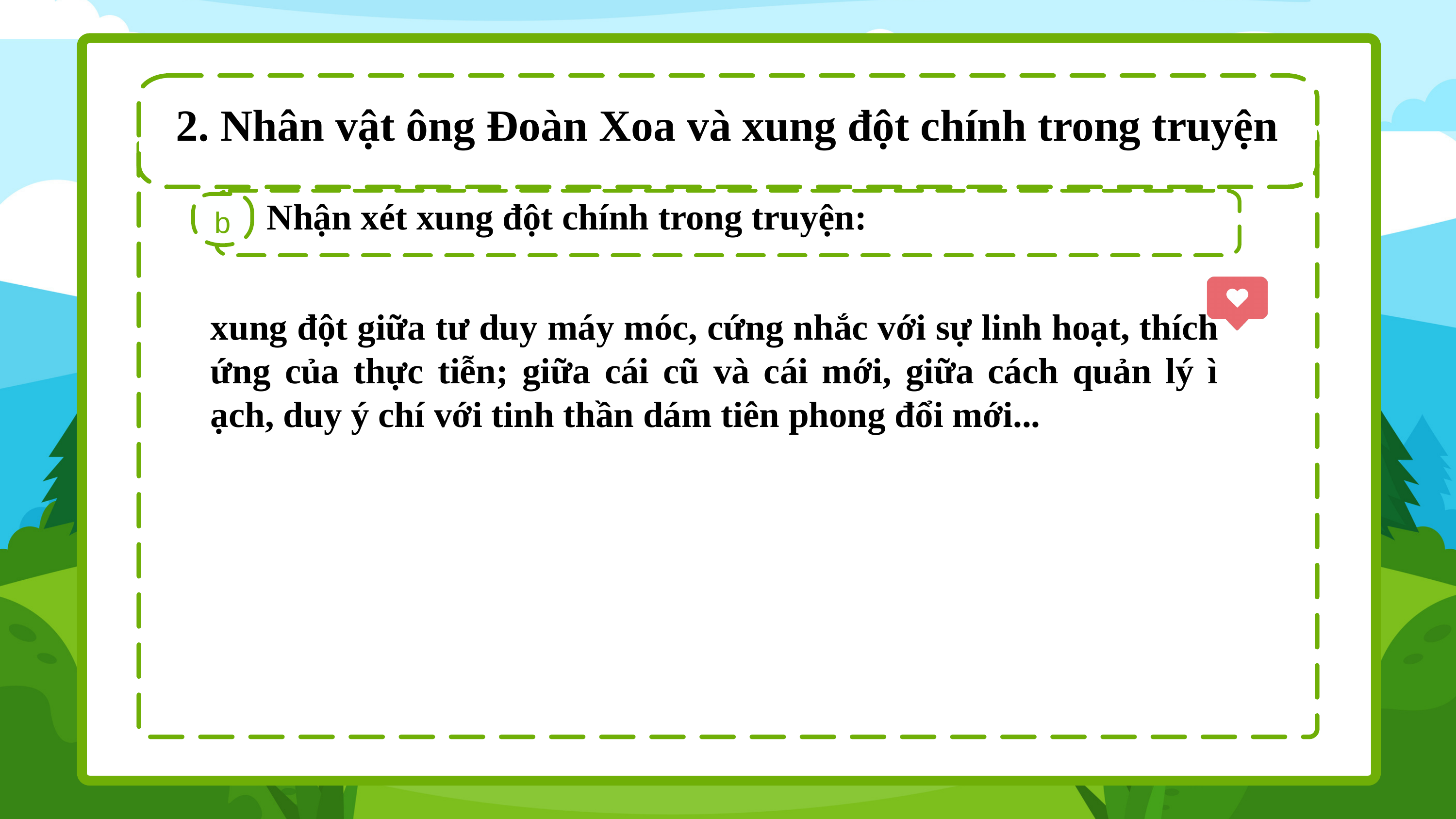

2. Nhân vật ông Đoàn Xoa và xung đột chính trong truyện

Nhận xét xung đột chính trong truyện:

b

xung đột giữa tư duy máy móc, cứng nhắc với sự linh hoạt, thích ứng của thực tiễn; giữa cái cũ và cái mới, giữa cách quản lý ì ạch, duy ý chí với tinh thần dám tiên phong đổi mới...